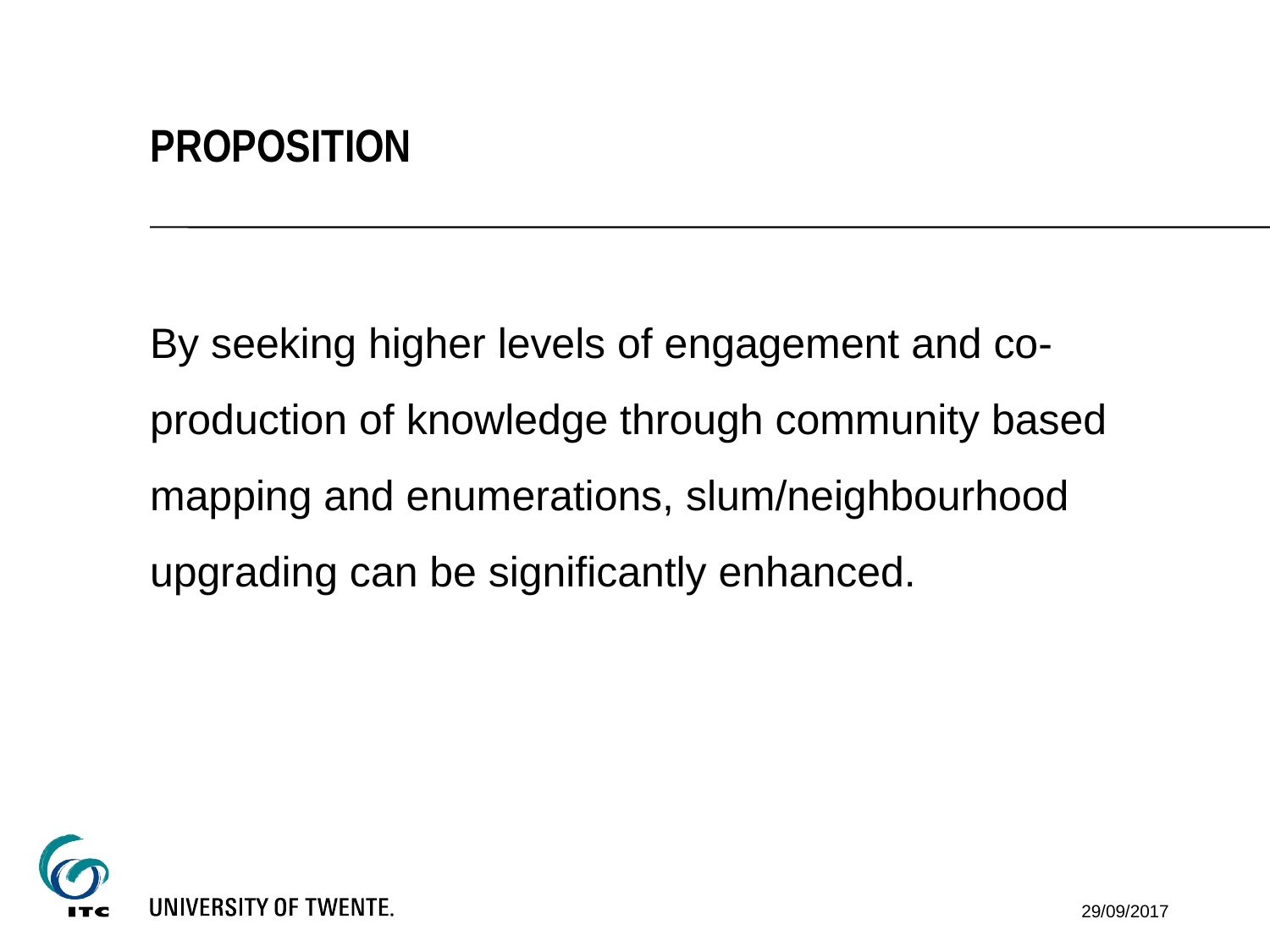

Proposition

By seeking higher levels of engagement and co-production of knowledge through community based mapping and enumerations, slum/neighbourhood upgrading can be significantly enhanced.

29/09/2017